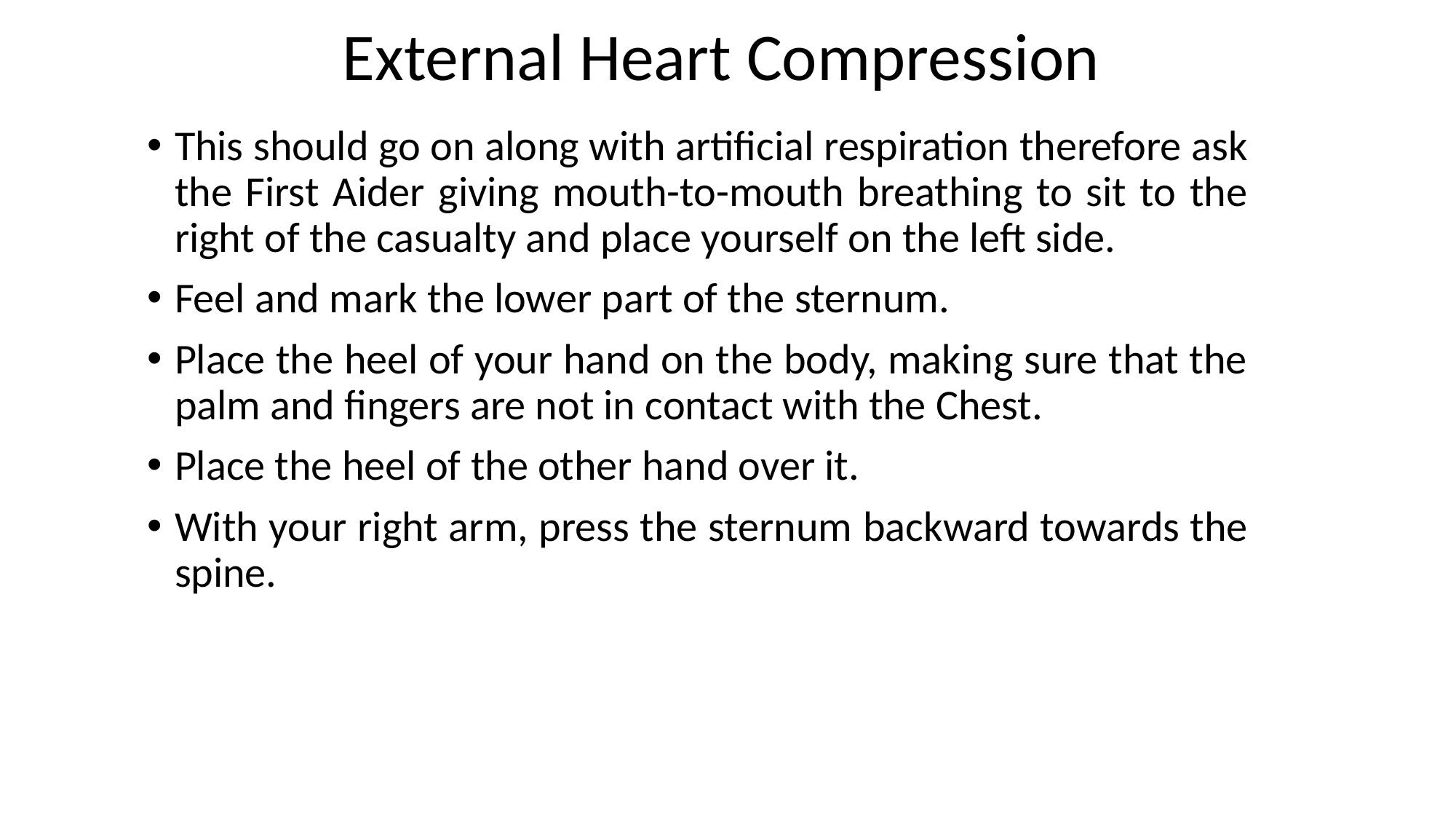

# External Heart Compression
This should go on along with artificial respiration therefore ask the First Aider giving mouth-to-mouth breathing to sit to the right of the casualty and place yourself on the left side.
Feel and mark the lower part of the sternum.
Place the heel of your hand on the body, making sure that the palm and fingers are not in contact with the Chest.
Place the heel of the other hand over it.
With your right arm, press the sternum backward towards the spine.